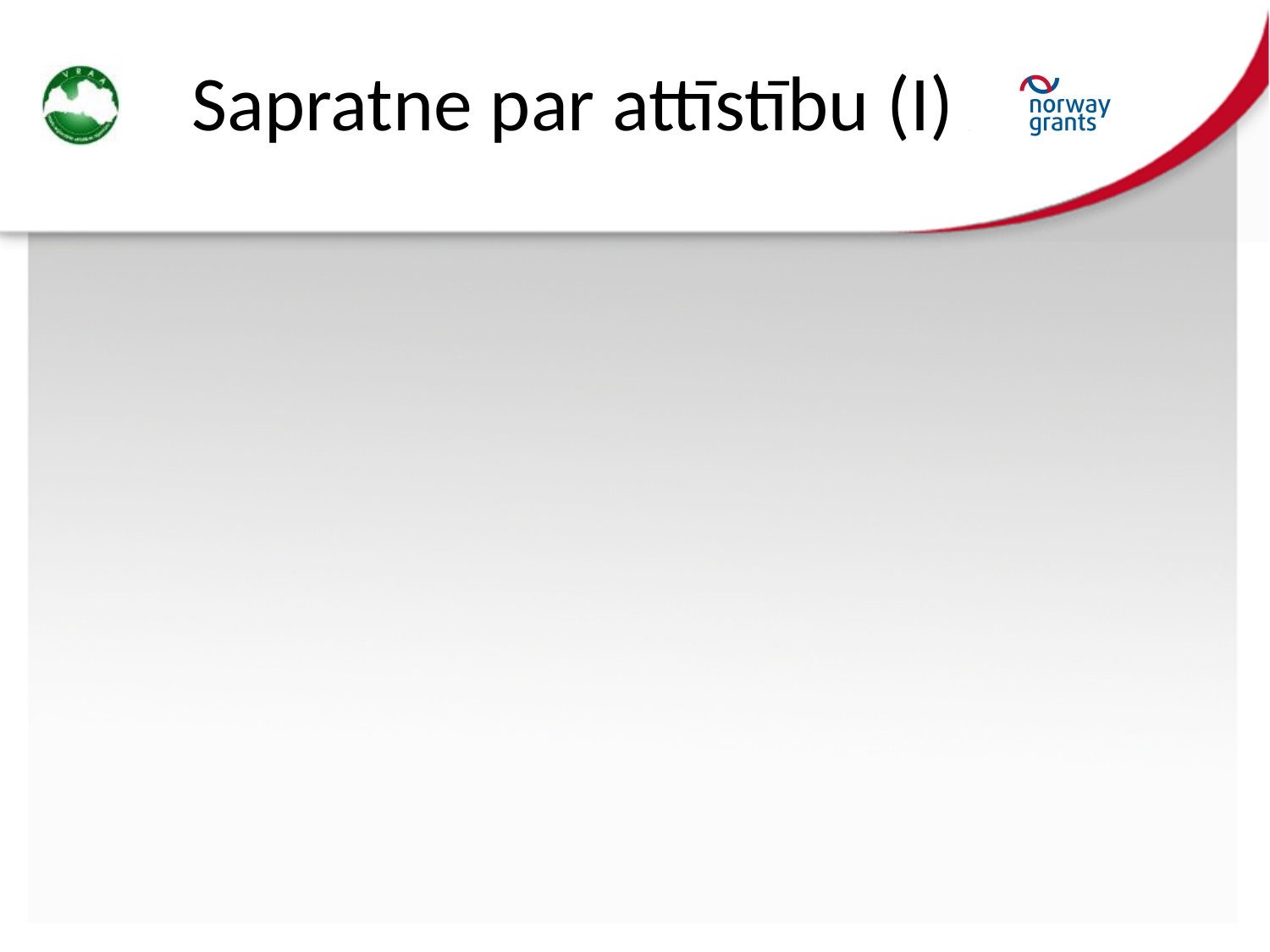

# Sapratne par attīstību (I)
Teritorijas attīstība ir daudzdimensionāli tverams process, kura centrā ir cilvēks.
Attīstības dimensijas ir
sociālā (izglītība, kultūra, veselība, sociālā integrācija...),
ekonomiskā (uzņēmējdarbības vide, ražošana, infrastruktūra, patēriņš...) un
vides (resursi, vides kvalitāte, dabas daudzveidība...)